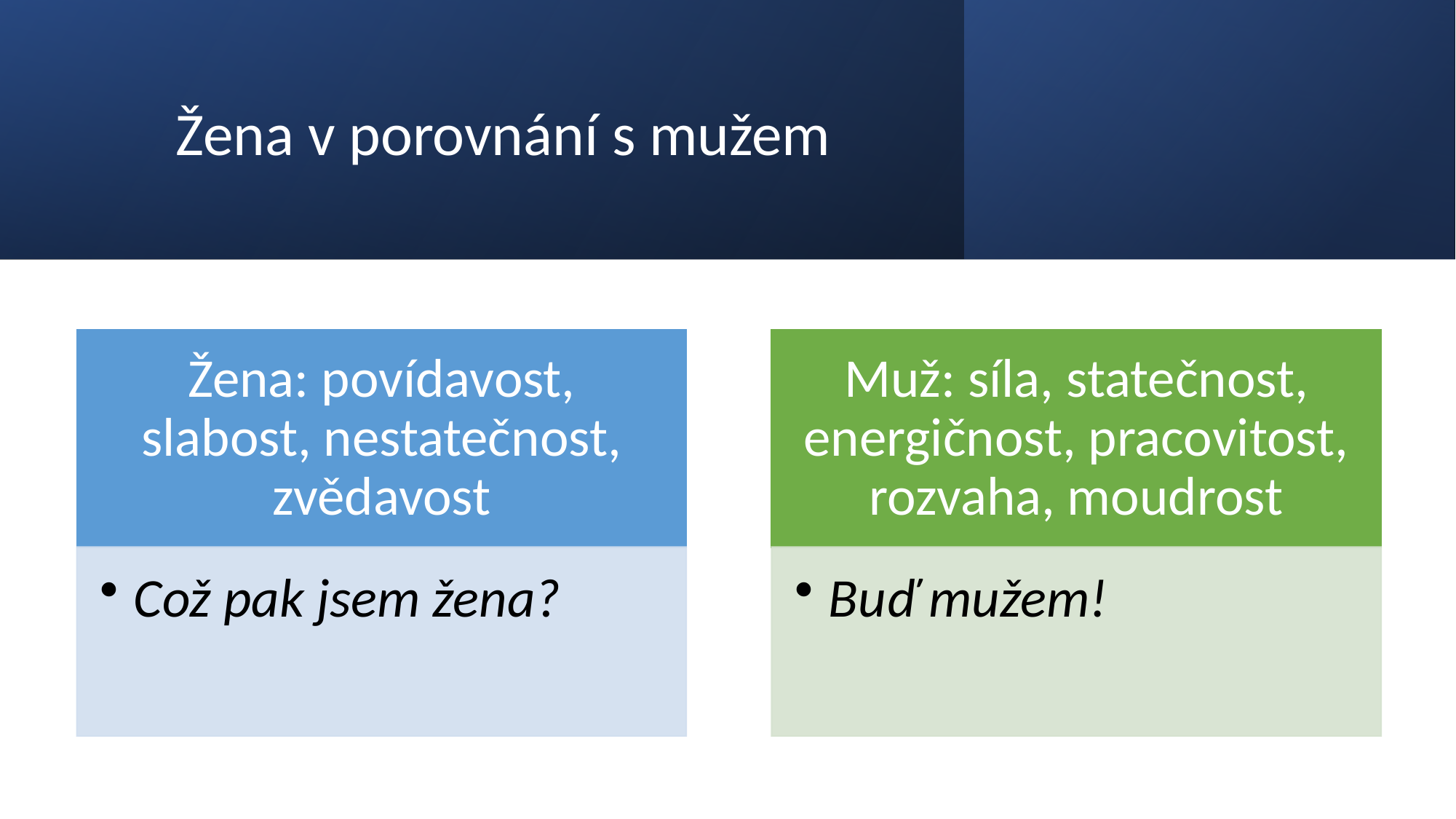

# Žena v porovnání s mužem
Žena: povídavost, slabost, nestatečnost, zvědavost
Což pak jsem žena?
Muž: síla, statečnost, energičnost, pracovitost, rozvaha, moudrost
Buď mužem!